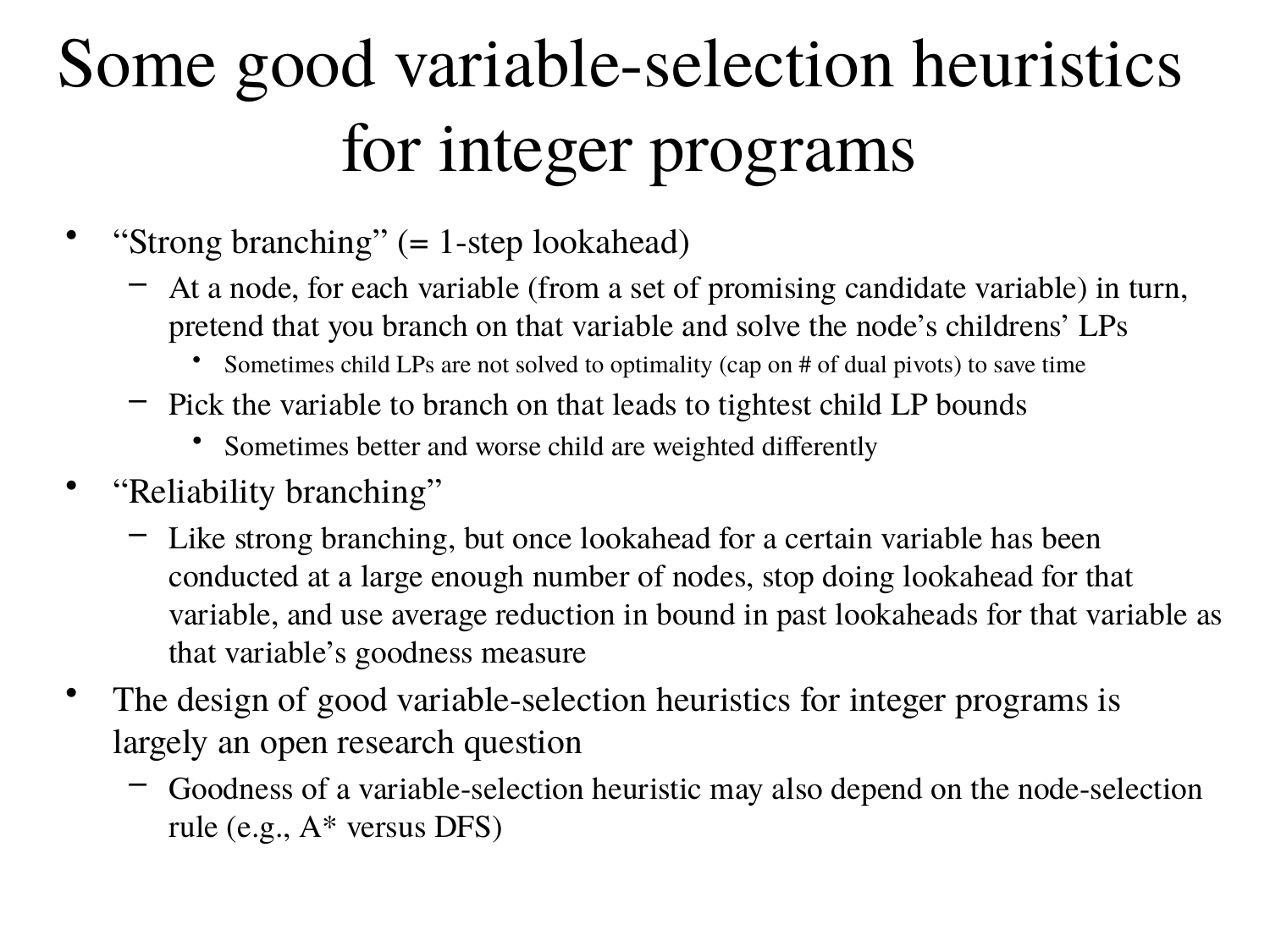

# Some good variable-selection heuristics for integer programs
“Strong branching” (= 1-step lookahead)
At a node, for each variable (from a set of promising candidate variable) in turn, pretend that you branch on that variable and solve the node’s childrens’ LPs
Sometimes child LPs are not solved to optimality (cap on # of dual pivots) to save time
Pick the variable to branch on that leads to tightest child LP bounds
Sometimes better and worse child are weighted differently
“Reliability branching”
Like strong branching, but once lookahead for a certain variable has been conducted at a large enough number of nodes, stop doing lookahead for that variable, and use average reduction in bound in past lookaheads for that variable as that variable’s goodness measure
The design of good variable-selection heuristics for integer programs is largely an open research question
Goodness of a variable-selection heuristic may also depend on the node-selection rule (e.g., A* versus DFS)